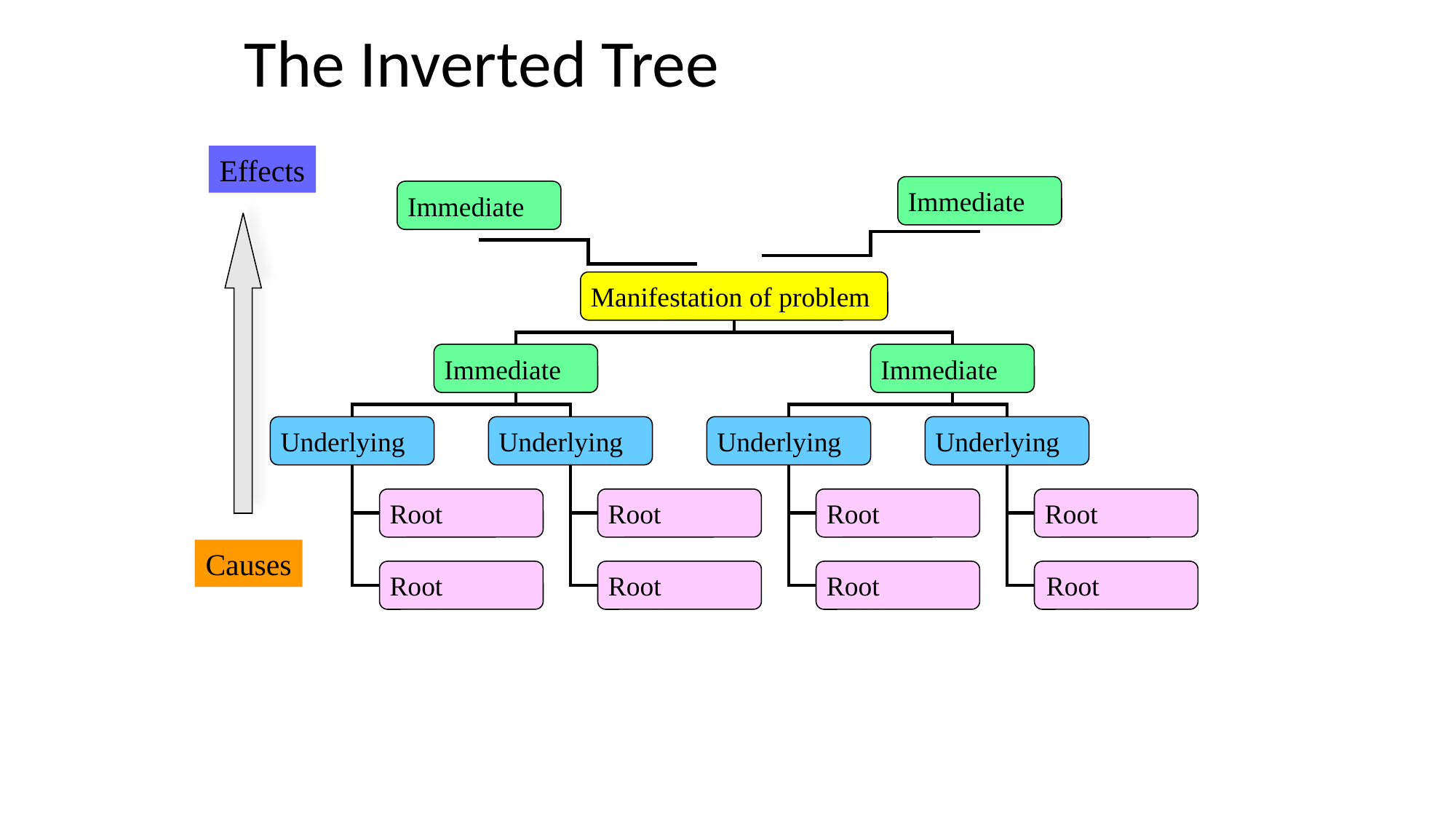

# The Inverted Tree
Effects
Immediate
Immediate

Manifestation of problem
Immediate
Immediate
Underlying
Underlying
Underlying
Underlying
Root
Root
Root
Root
Root
Root
Root
Root

Causes